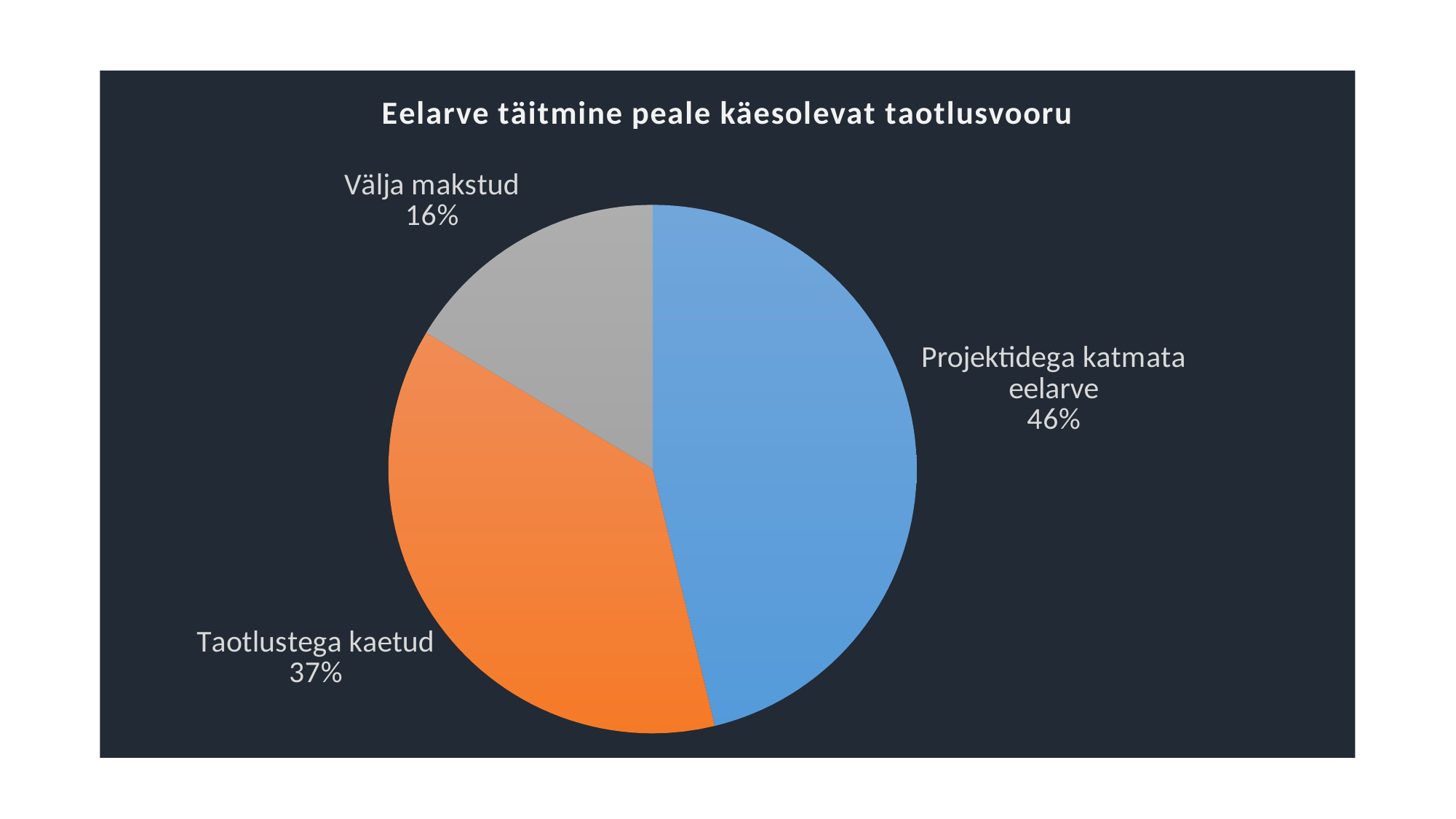

### Chart: Eelarve täitmine peale käesolevat taotlusvooru

| Category | Müük |
|---|---|
| Kogu projektide eelarve | 1543541.3600000003 |
| Taotlustega kaetud | 1249647.3199999998 |
| Välja makstud | 546831.68 |